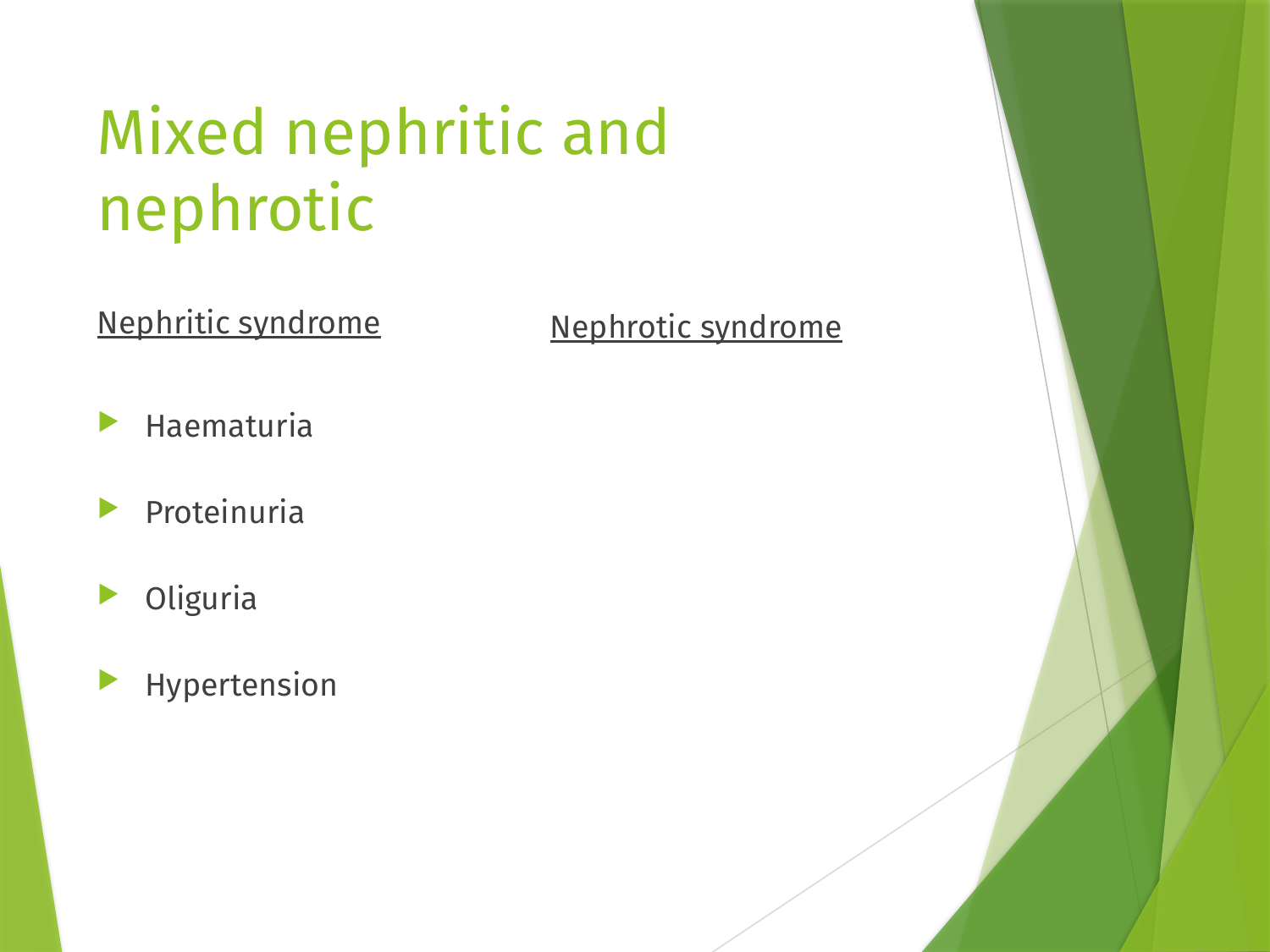

# Mixed nephritic and nephrotic
Nephritic syndrome

Haematuria
Proteinuria
Oliguria
Hypertension
Nephrotic syndrome